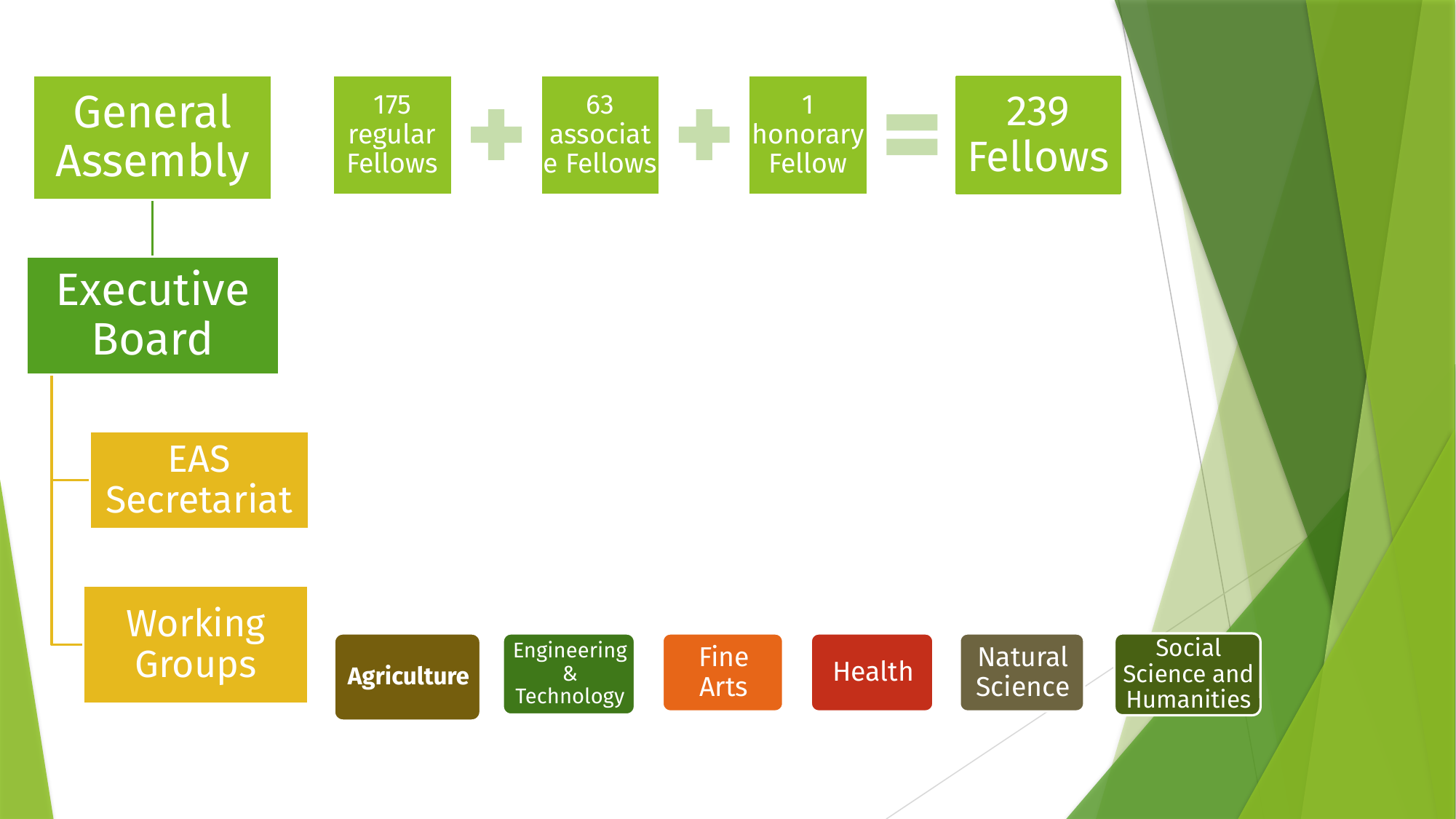

General Assembly
Executive Board
EAS Secretariat
Working Groups
175 regular Fellows

63 associate Fellows

1 honorary Fellow

239 Fellows
Agriculture
Engineering & Technology
Fine Arts
Health
Natural Science
Social Science and Humanities